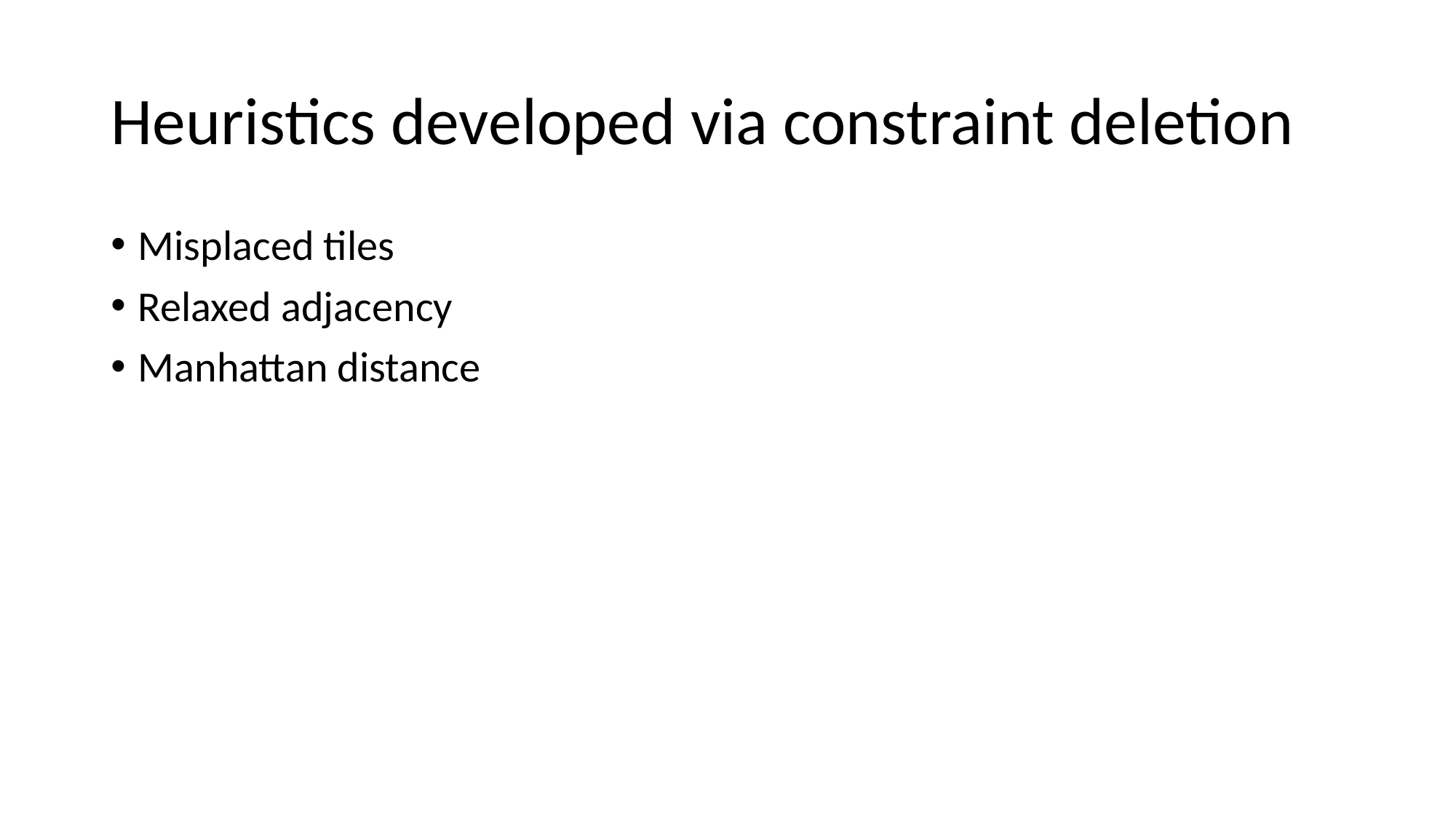

# Heuristics developed via constraint deletion
Misplaced tiles
Relaxed adjacency
Manhattan distance